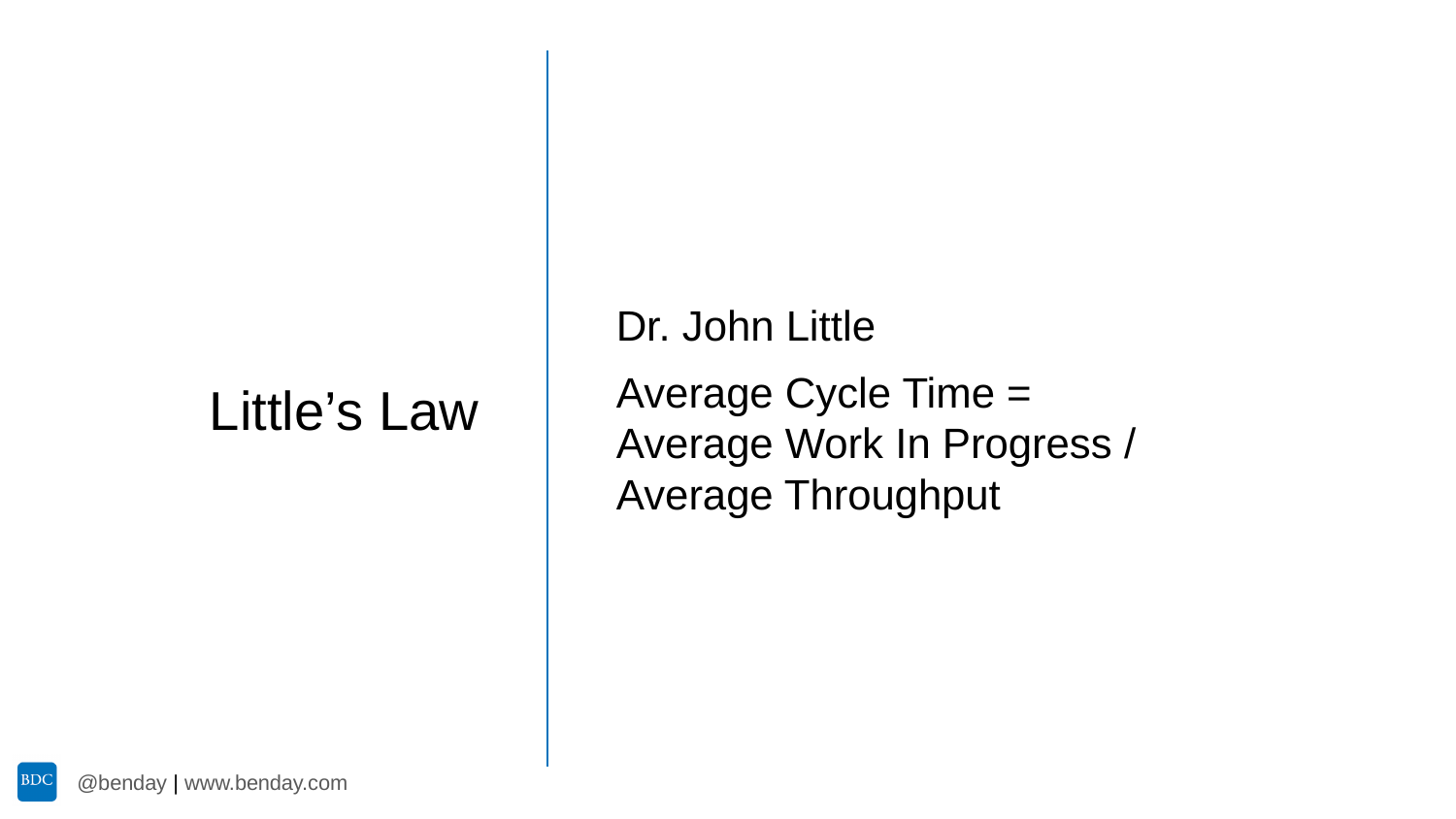

Dr. John Little
Average Cycle Time =
Average Work In Progress /
Average Throughput
Little’s Law